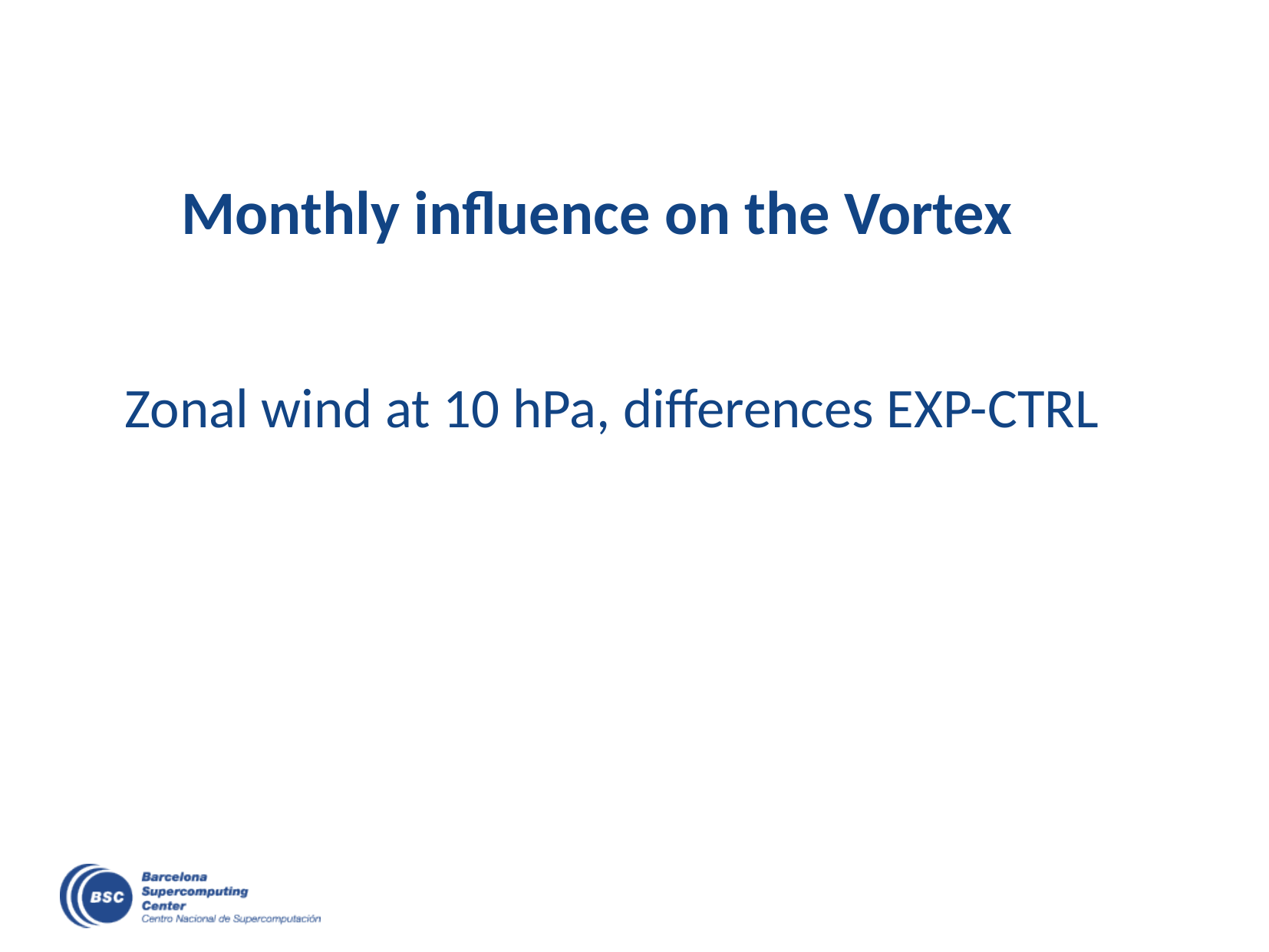

Monthly influence on the Vortex
Zonal wind at 10 hPa, differences EXP-CTRL